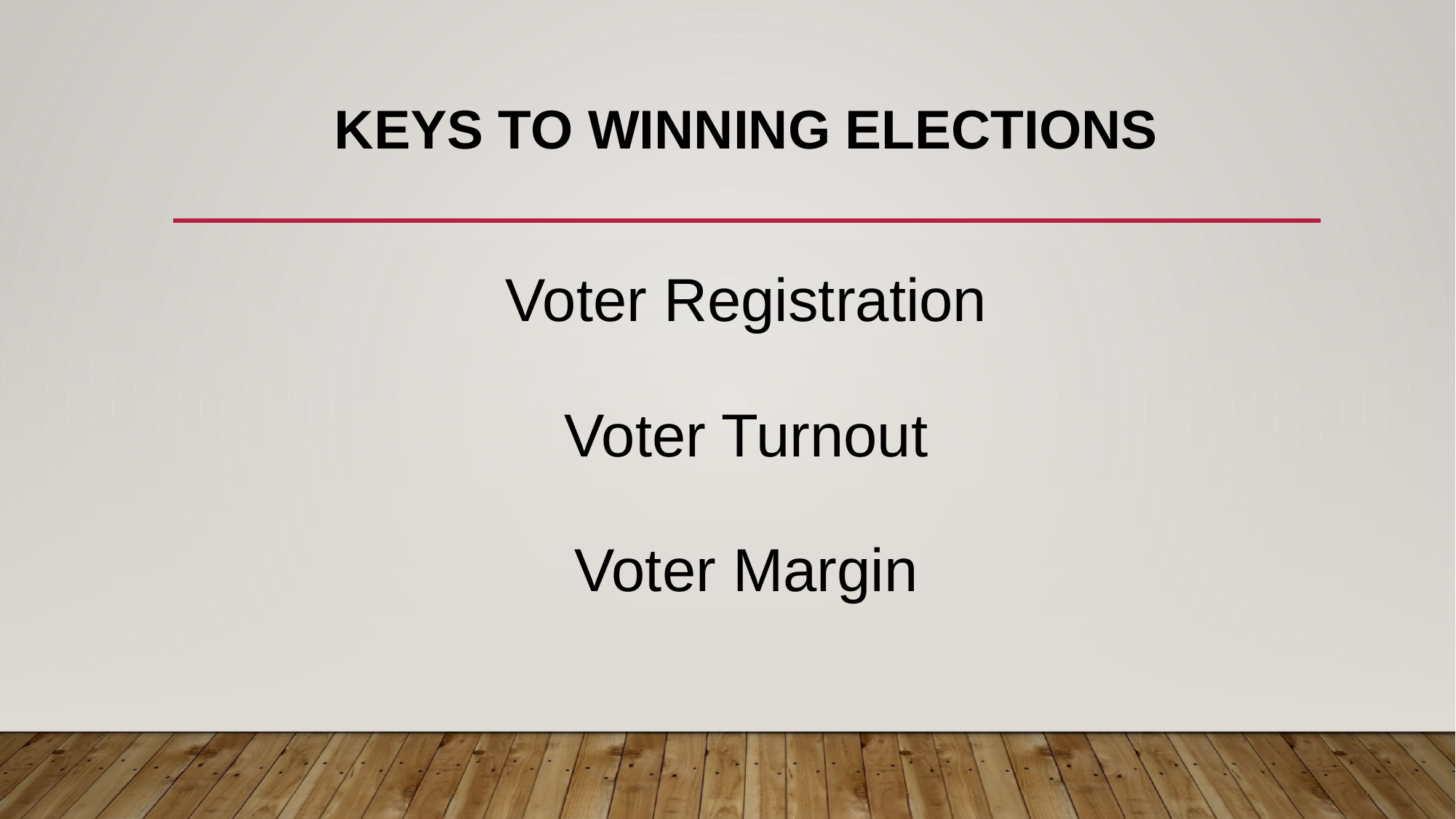

# Keys to winning elections
Voter Registration

Voter Turnout

Voter Margin